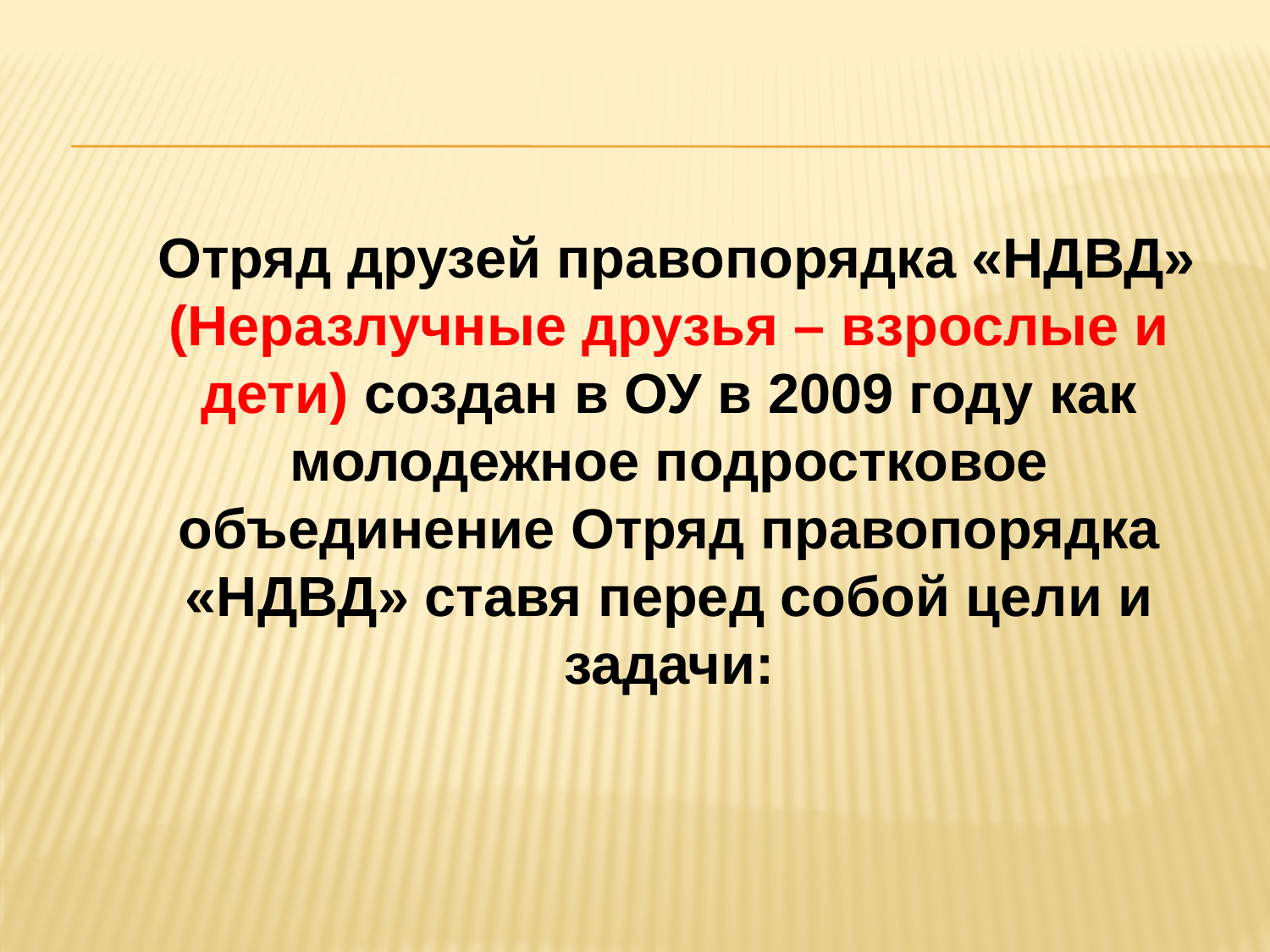

#
    Отряд друзей правопорядка «НДВД» (Неразлучные друзья – взрослые и дети) создан в ОУ в 2009 году как молодежное подростковое объединение Отряд правопорядка «НДВД» ставя перед собой цели и задачи: